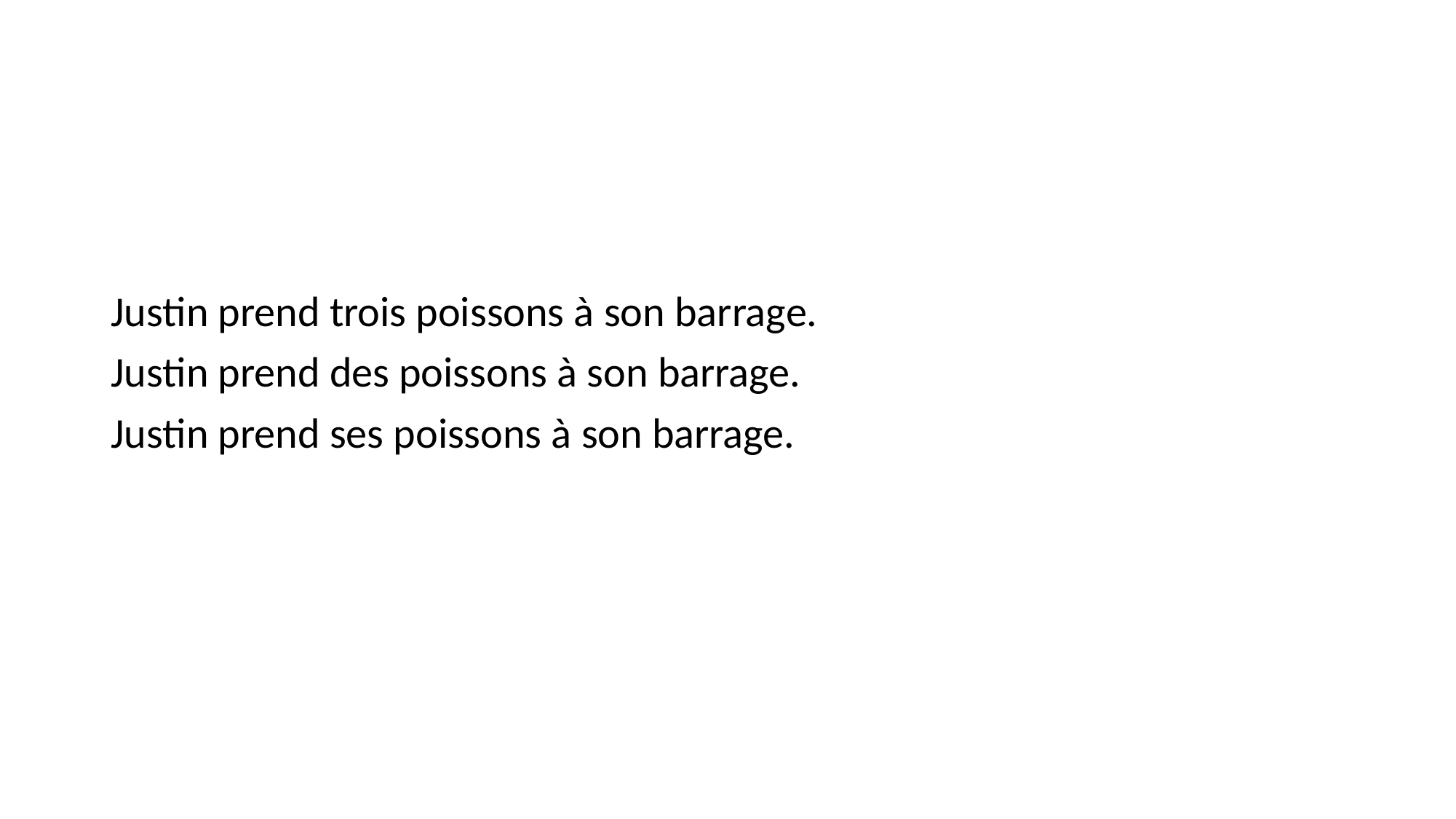

#

Justin prend trois poissons à son barrage.
Justin prend des poissons à son barrage.
Justin prend ses poissons à son barrage.